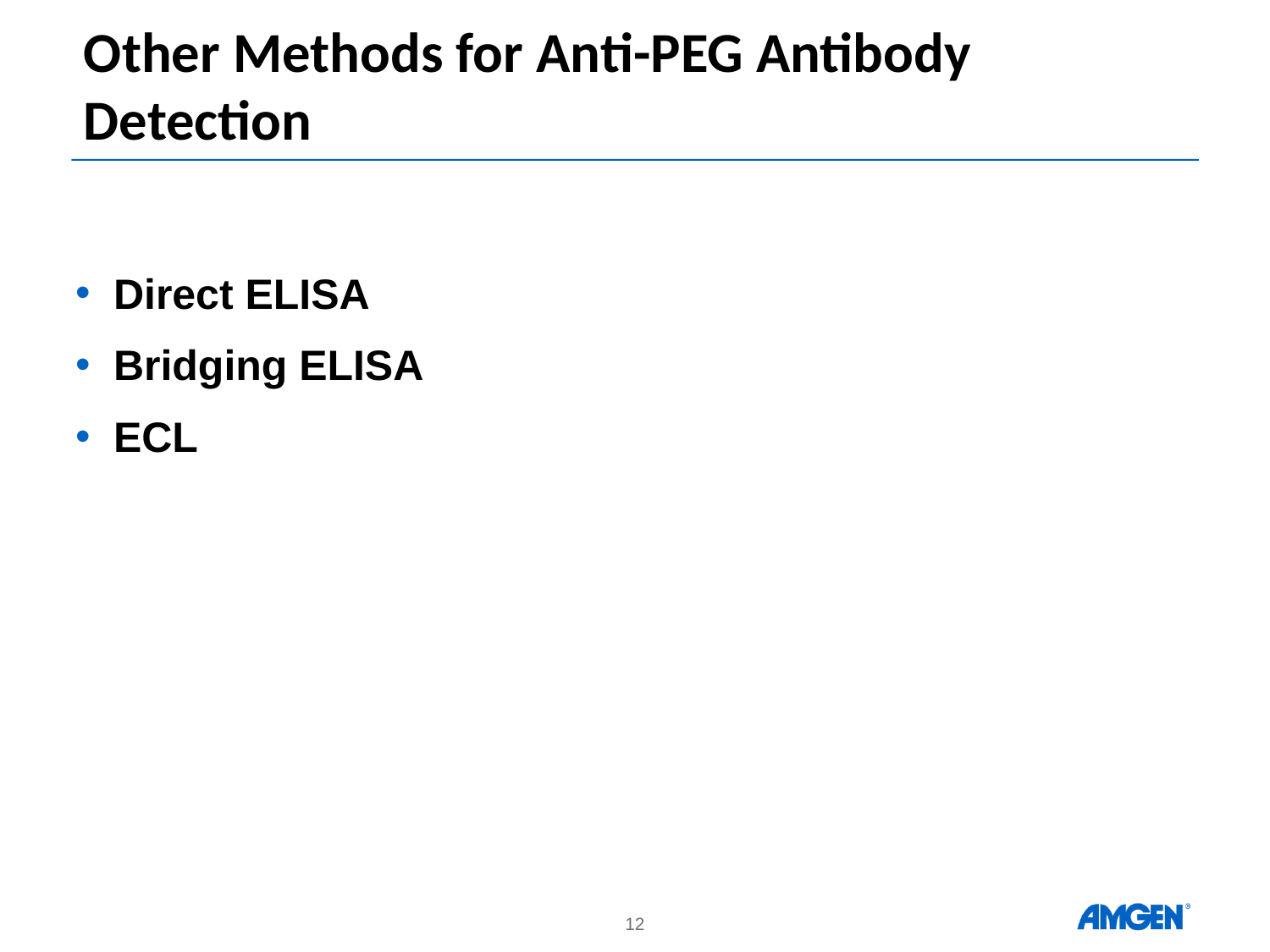

# Other Methods for Anti-PEG Antibody Detection
Direct ELISA
Bridging ELISA
ECL